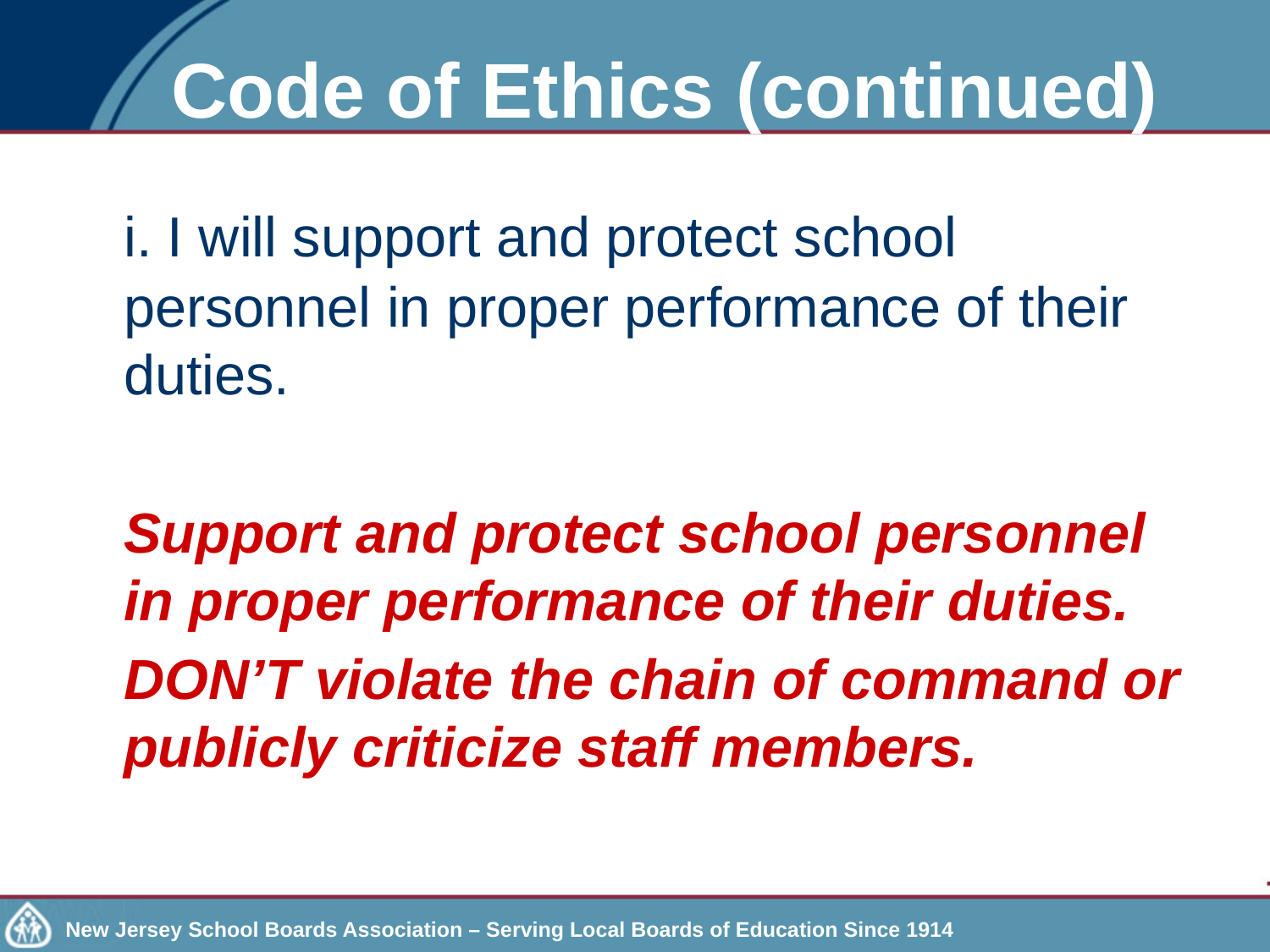

# Code of Ethics (continued)
	i. I will support and protect school personnel in proper performance of their duties.

	Support and protect school personnel in proper performance of their duties.
	DON’T violate the chain of command or publicly criticize staff members.
New Jersey School Boards Association – Serving Local Boards of Education Since 1914